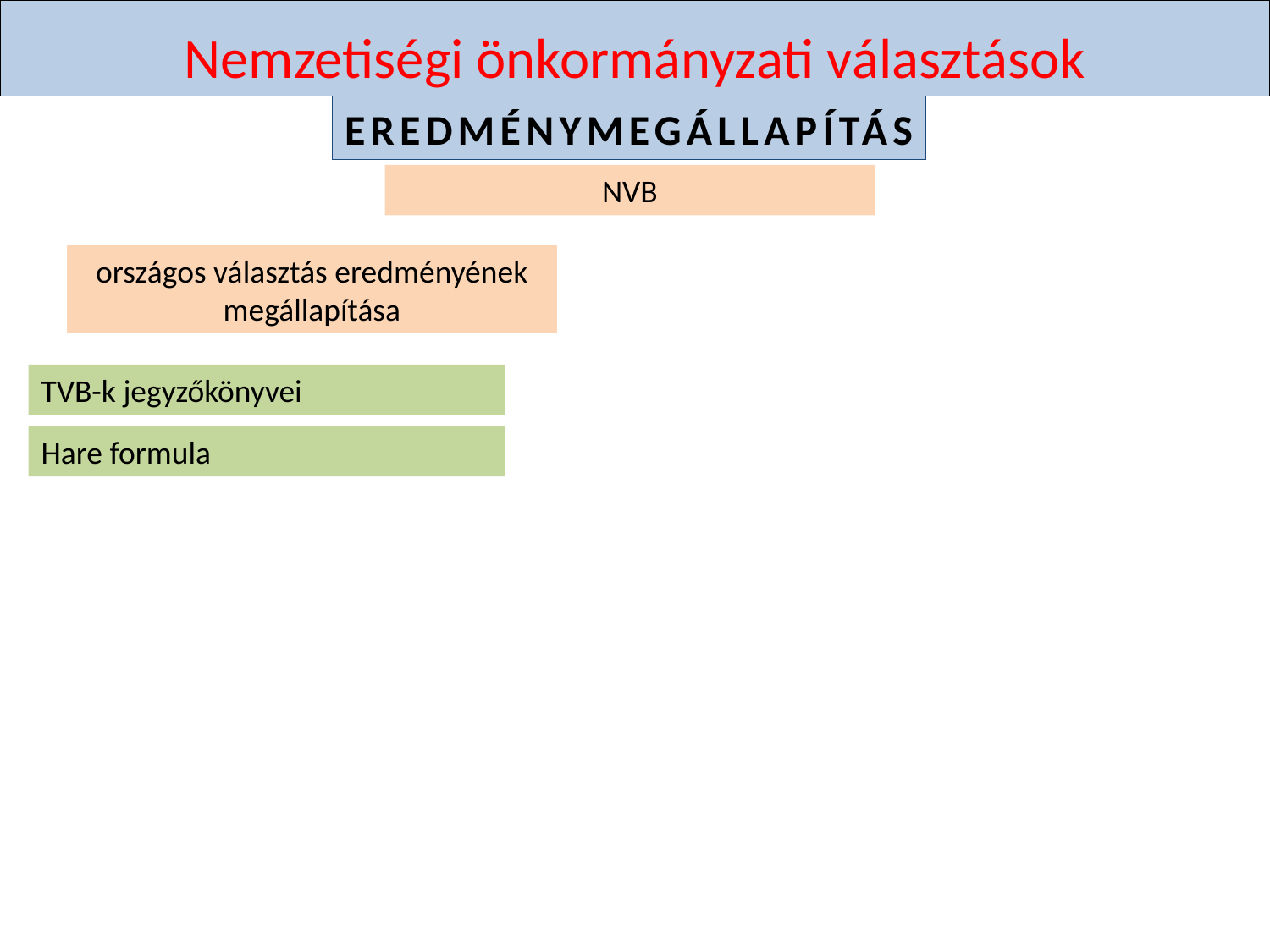

# Nemzetiségi önkormányzati választások
EREDMÉNYMEGÁLLAPÍTÁS
NVB
országos választás eredményének megállapítása
TVB-k jegyzőkönyvei
Hare formula